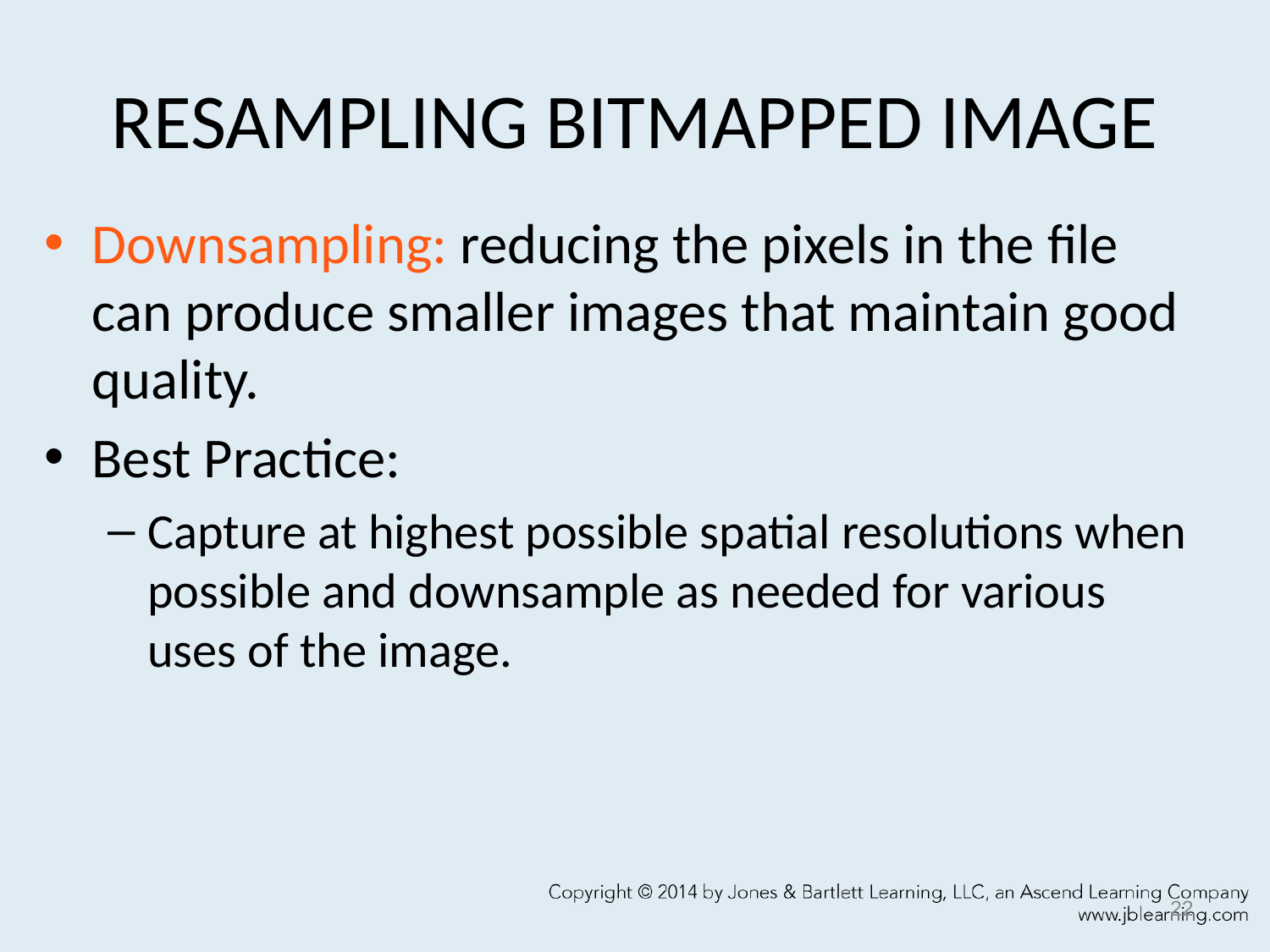

# RESAMPLING BITMAPPED IMAGE
Downsampling: reducing the pixels in the file can produce smaller images that maintain good quality.
Best Practice:
Capture at highest possible spatial resolutions when possible and downsample as needed for various uses of the image.
22